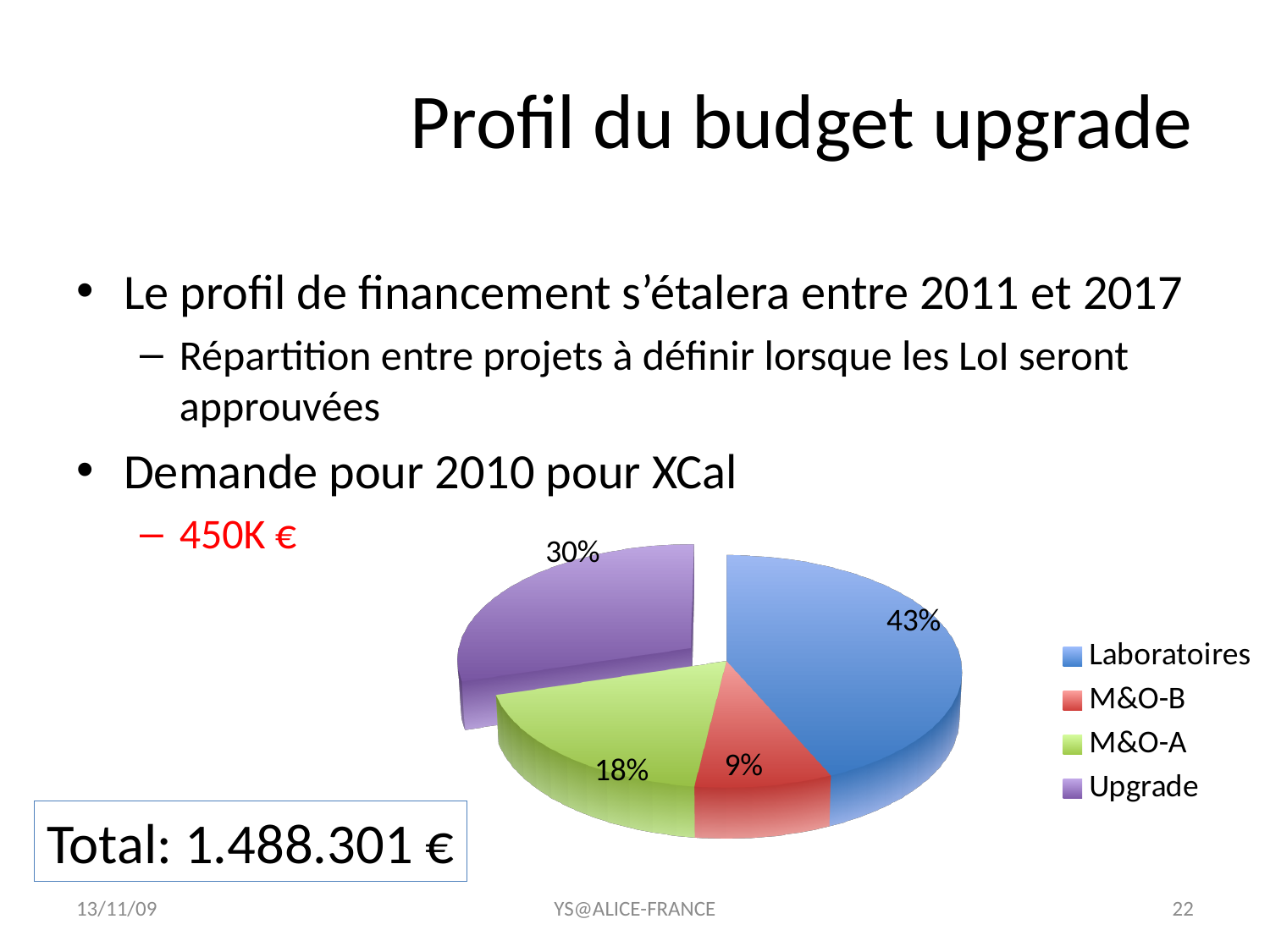

# Profil du budget upgrade
Le profil de financement s’étalera entre 2011 et 2017
Répartition entre projets à définir lorsque les LoI seront approuvées
Demande pour 2010 pour XCal
450K €

[unsupported chart]

Total: 1.488.301 €
13/11/09
YS@ALICE-FRANCE
22